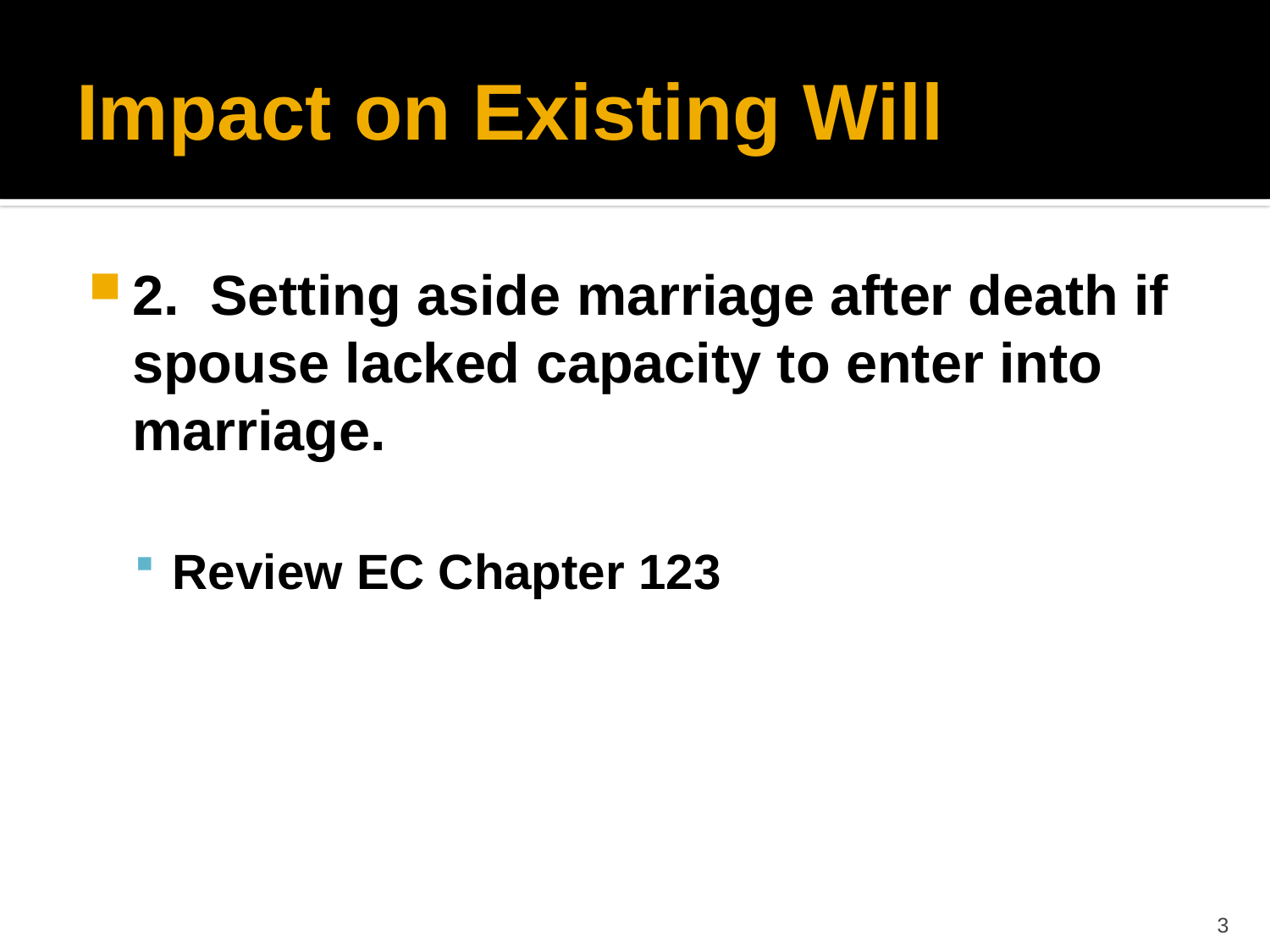

# Impact on Existing Will
2.  Setting aside marriage after death if spouse lacked capacity to enter into marriage.

Review EC Chapter 123
3